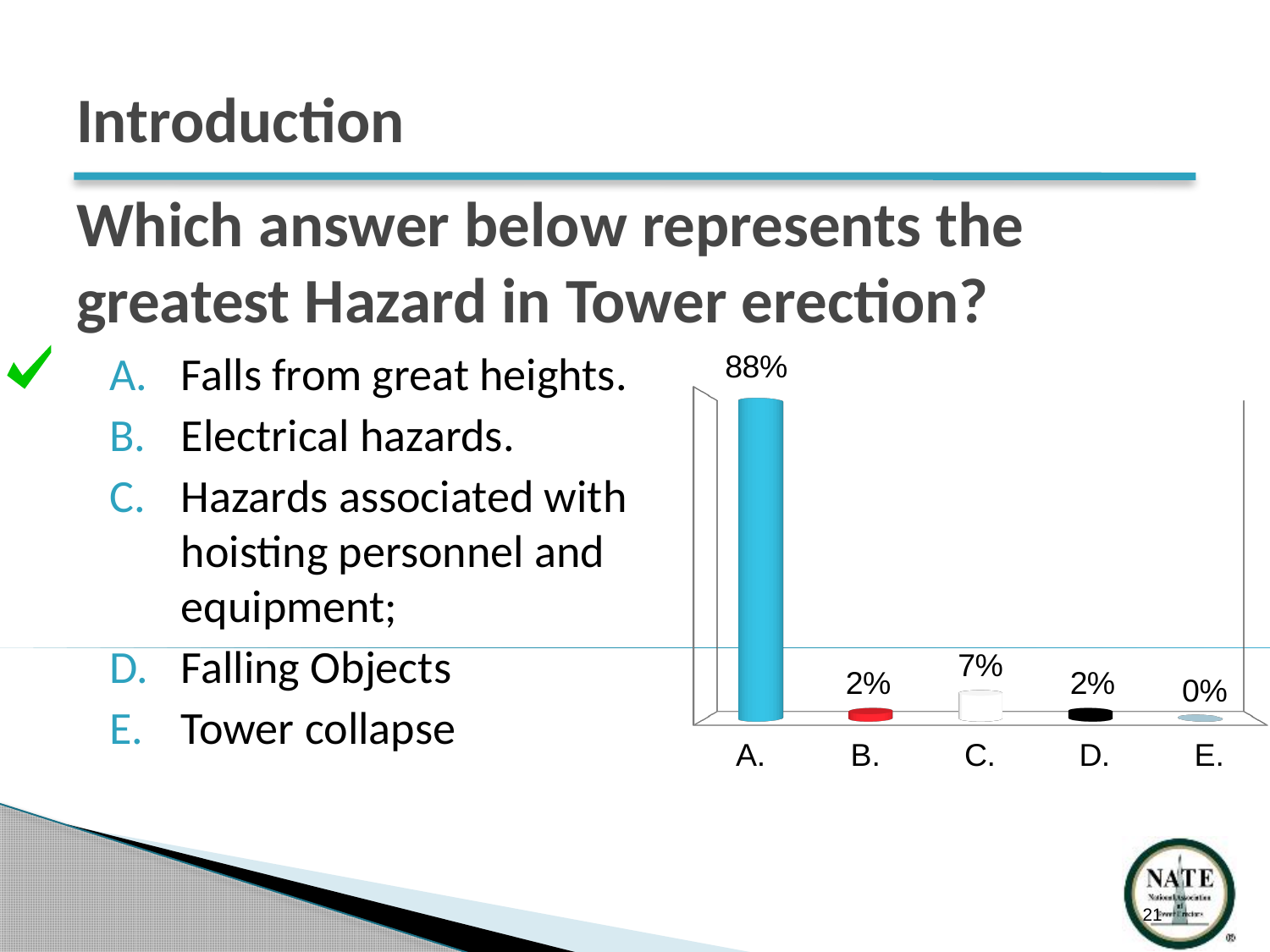

Introduction
# Which answer below represents the greatest Hazard in Tower erection?
Falls from great heights.
Electrical hazards.
Hazards associated with hoisting personnel and equipment;
Falling Objects
Tower collapse

[unsupported chart]

21